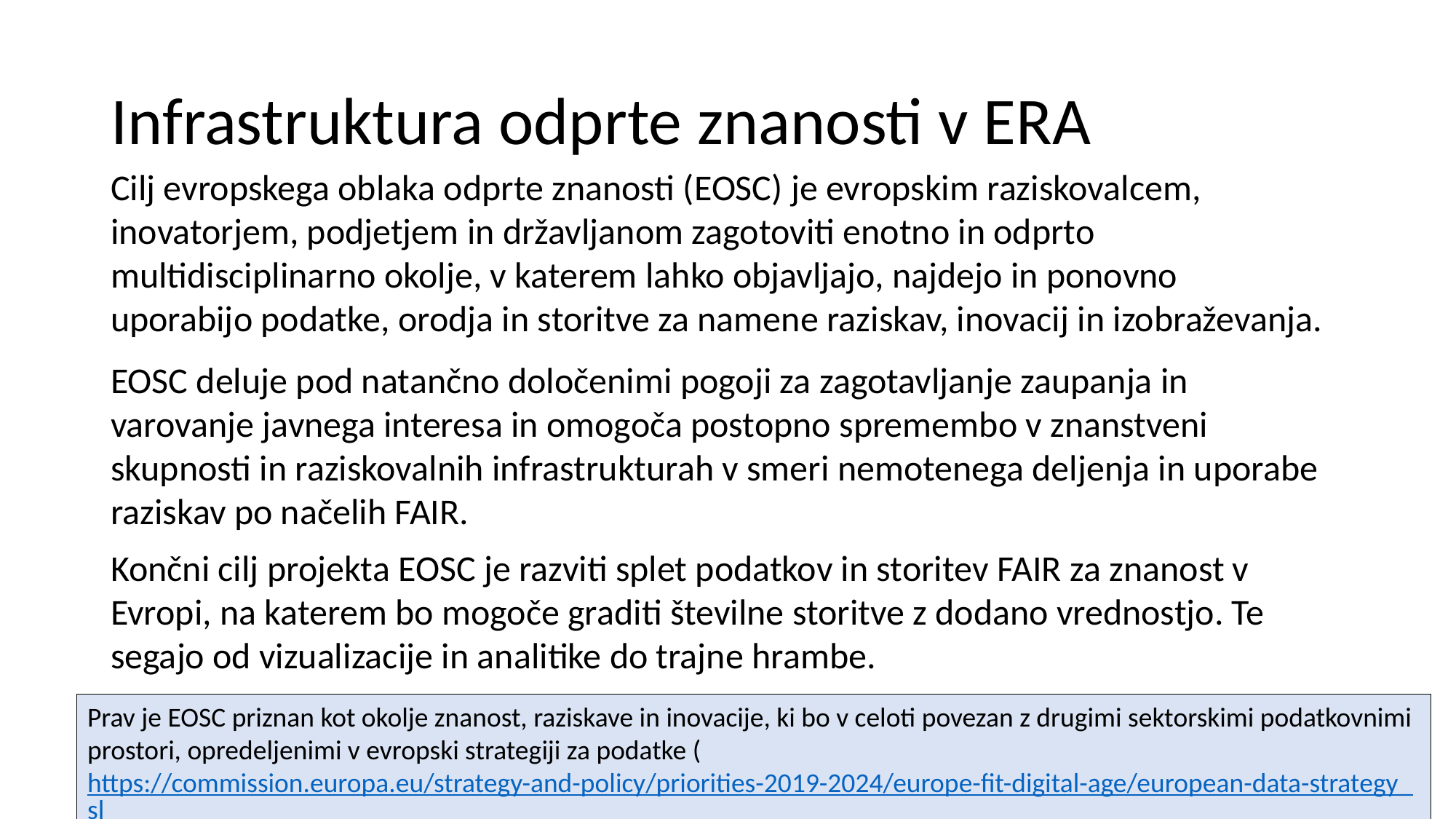

# Infrastruktura odprte znanosti v ERA
Cilj evropskega oblaka odprte znanosti (EOSC) je evropskim raziskovalcem, inovatorjem, podjetjem in državljanom zagotoviti enotno in odprto multidisciplinarno okolje, v katerem lahko objavljajo, najdejo in ponovno uporabijo podatke, orodja in storitve za namene raziskav, inovacij in izobraževanja.

EOSC deluje pod natančno določenimi pogoji za zagotavljanje zaupanja in varovanje javnega interesa in omogoča postopno spremembo v znanstveni skupnosti in raziskovalnih infrastrukturah v smeri nemotenega deljenja in uporabe raziskav po načelih FAIR.

Končni cilj projekta EOSC je razviti splet podatkov in storitev FAIR za znanost v Evropi, na katerem bo mogoče graditi številne storitve z dodano vrednostjo. Te segajo od vizualizacije in analitike do trajne hrambe.

Prav je EOSC priznan kot okolje znanost, raziskave in inovacije, ki bo v celoti povezan z drugimi sektorskimi podatkovnimi prostori, opredeljenimi v evropski strategiji za podatke (https://commission.europa.eu/strategy-and-policy/priorities-2019-2024/europe-fit-digital-age/european-data-strategy_sl).